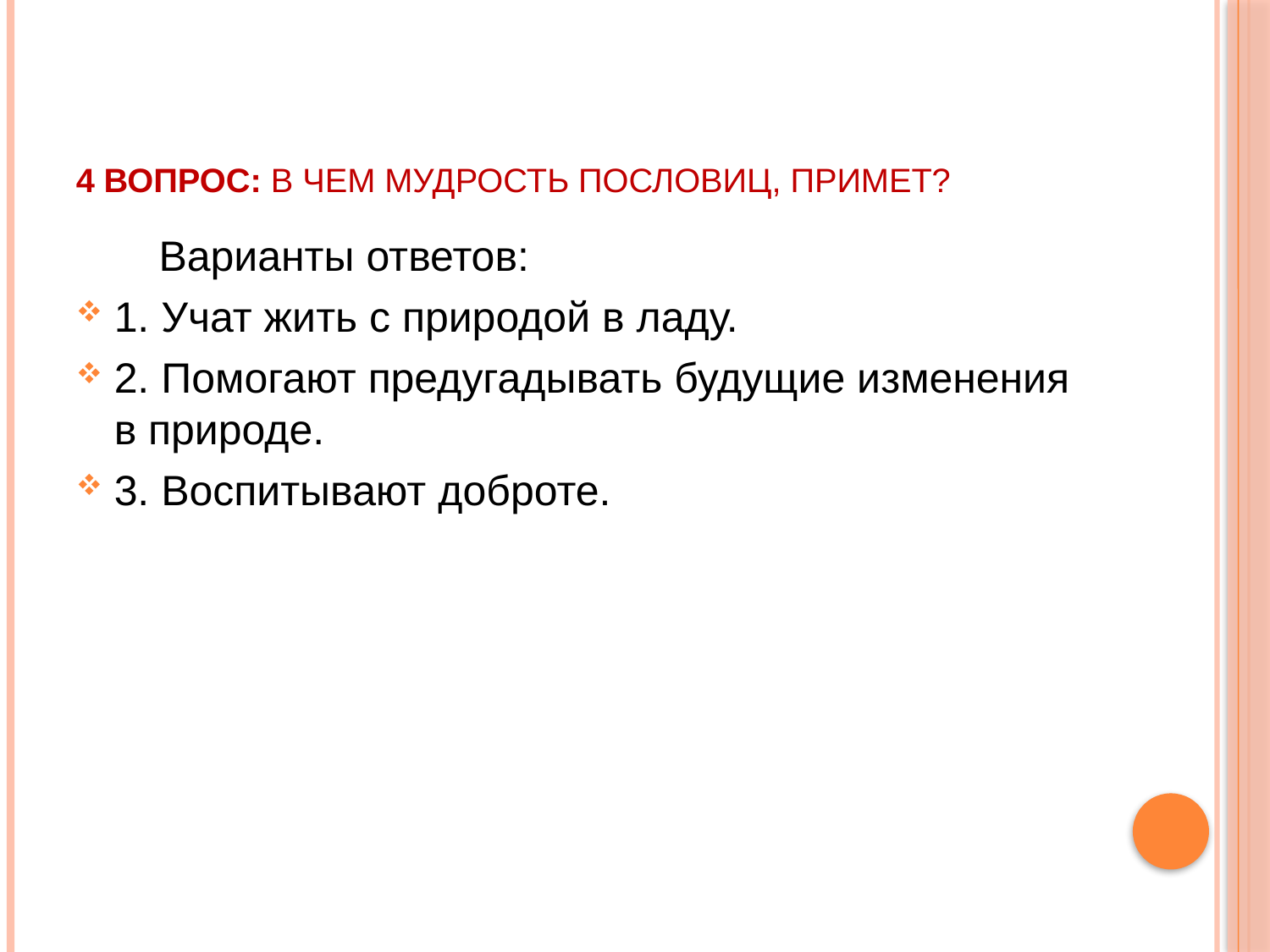

# 4 Вопрос: В чем мудрость пословиц, примет?
       Варианты ответов:
1. Учат жить с природой в ладу.
2. Помогают предугадывать будущие изменения в природе.
3. Воспитывают доброте.